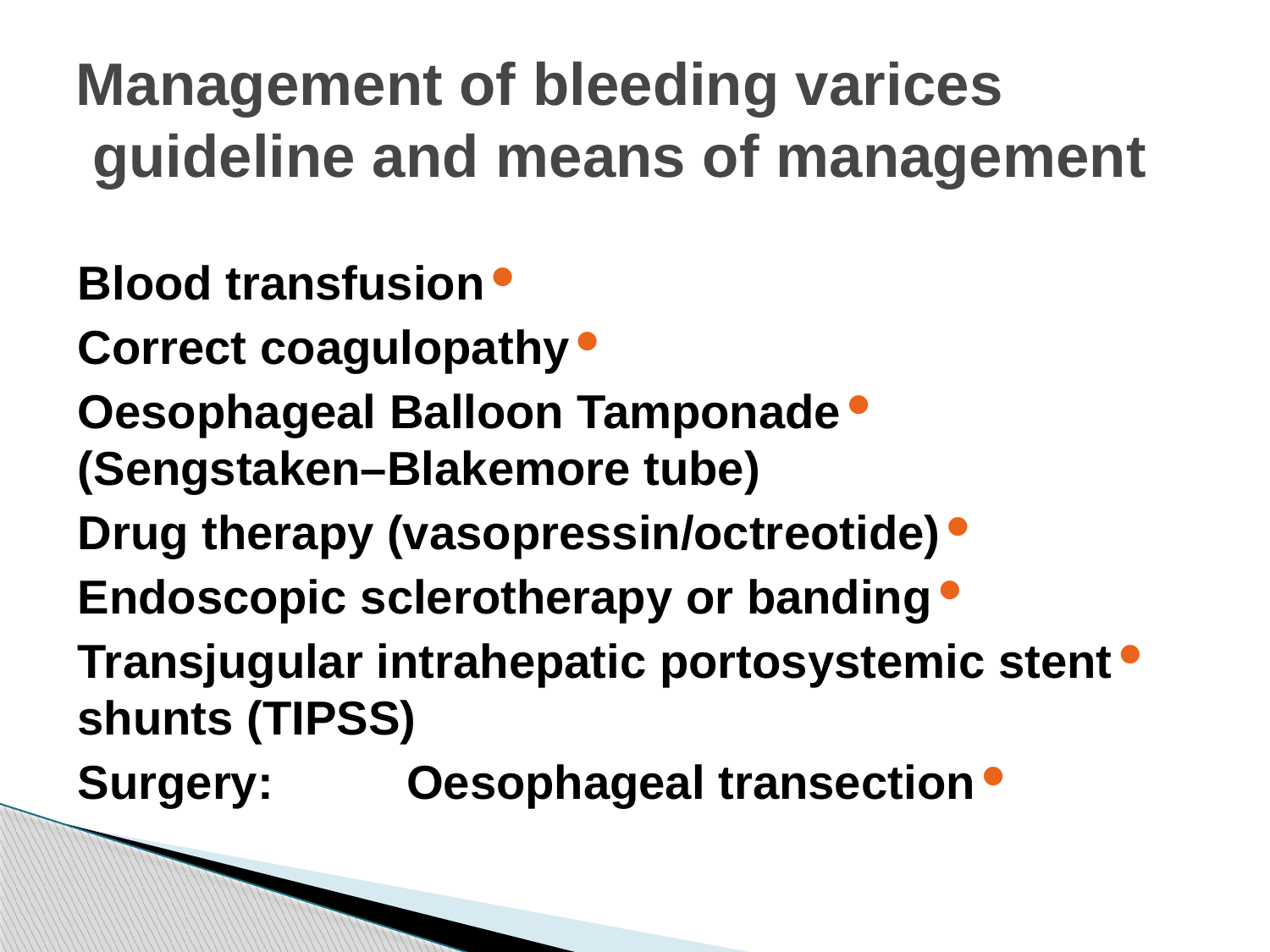

# Management of bleeding varices guideline and means of management
Blood transfusion
Correct coagulopathy
Oesophageal Balloon Tamponade (Sengstaken–Blakemore tube)
Drug therapy (vasopressin/octreotide)
Endoscopic sclerotherapy or banding
Transjugular intrahepatic portosystemic stent shunts (TIPSS)
Surgery:          Oesophageal transection